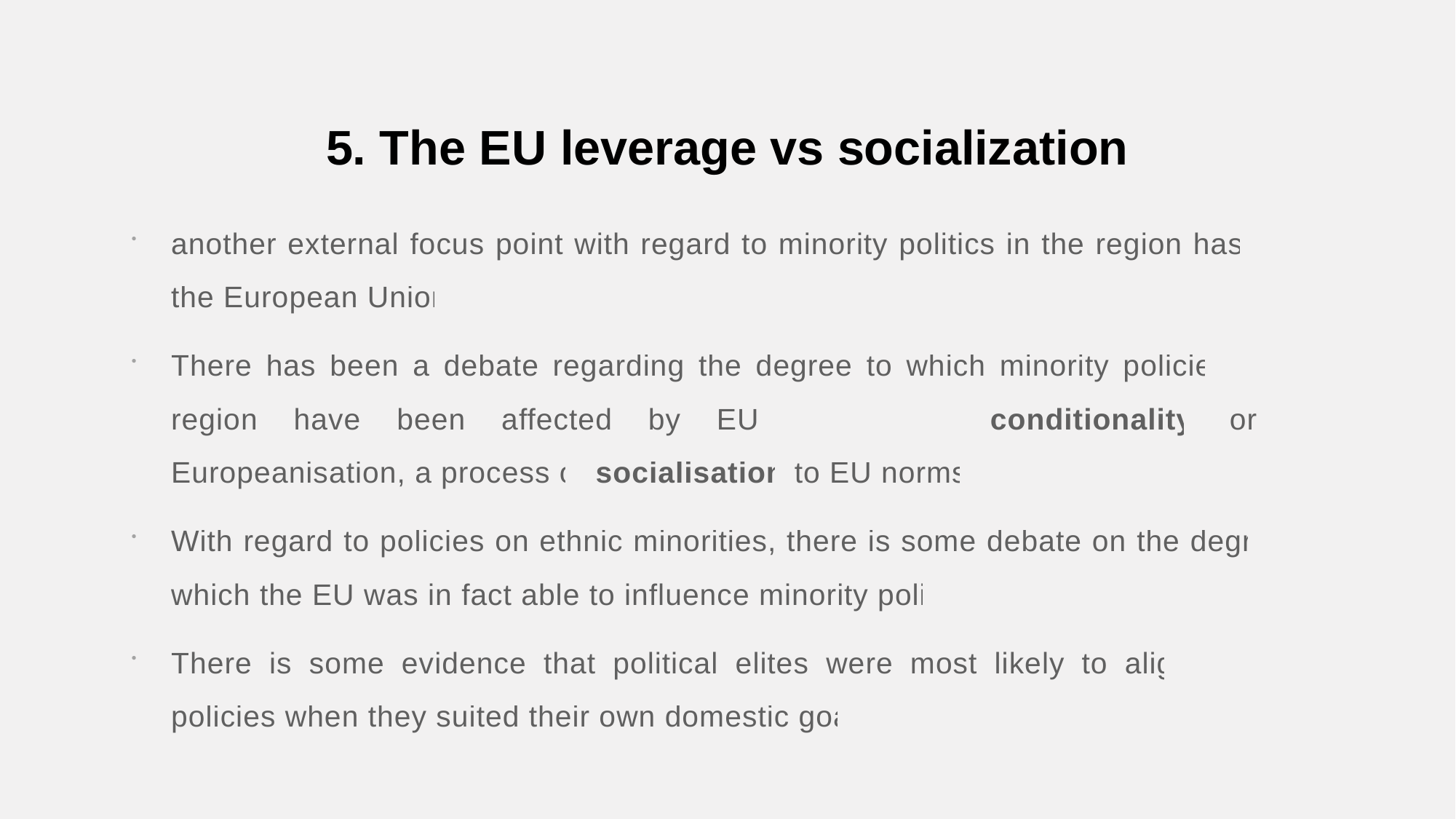

# 5. The EU leverage vs socialization
another external focus point with regard to minority politics in the region has been the European Union
There has been a debate regarding the degree to which minority policies in the region have been affected by EU institutional conditionality or by Europeanisation, a process of socialisation to EU norms
With regard to policies on ethnic minorities, there is some debate on the degree to which the EU was in fact able to influence minority policy.
There is some evidence that political elites were most likely to align with EU policies when they suited their own domestic goals